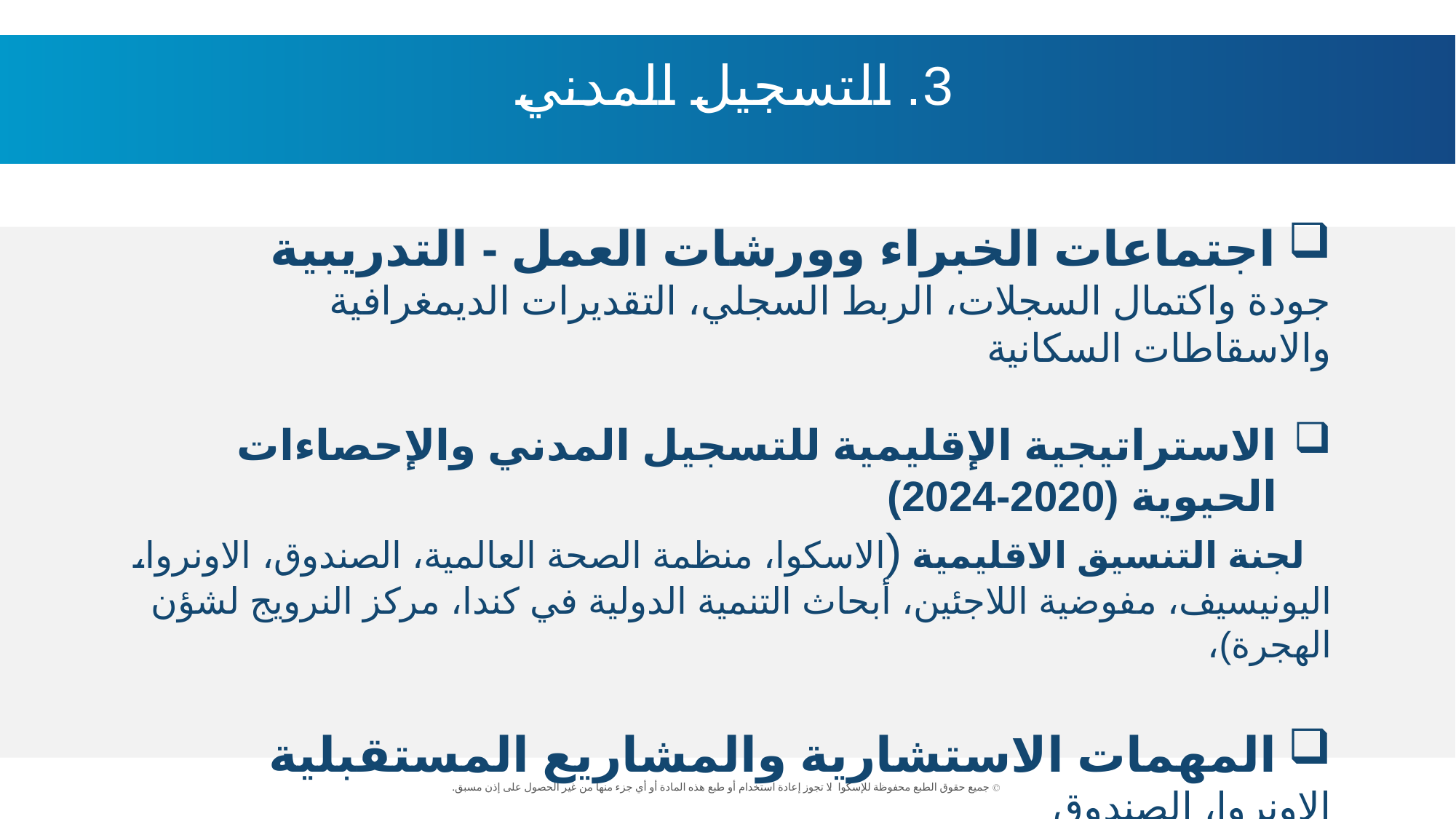

3. التسجيل المدني

اجتماعات الخبراء وورشات العمل - التدريبية
جودة واكتمال السجلات، الربط السجلي، التقديرات الديمغرافية والاسقاطات السكانية

الاستراتيجية الإقليمية للتسجيل المدني والإحصاءات الحيوية (2020-2024)
  	لجنة التنسيق الاقليمية (الاسكوا، منظمة الصحة العالمية، الصندوق، الاونروا، اليونيسيف، مفوضية 	اللاجئين، أبحاث التنمية الدولية في كندا، مركز النرويج لشؤن الهجرة)،

المهمات الاستشارية والمشاريع المستقبلية
الاونروا، الصندوق